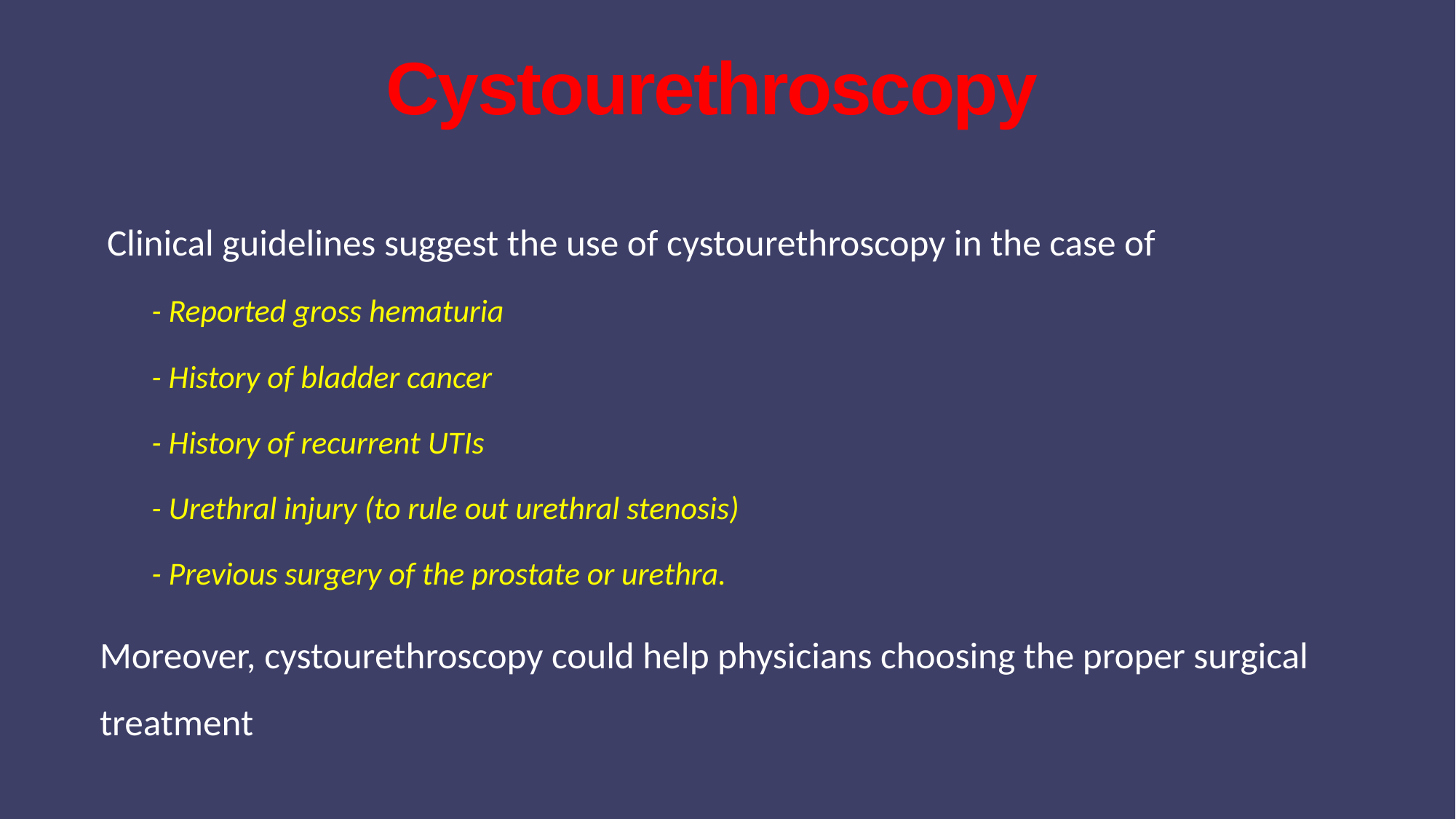

# Cystourethroscopy
 Clinical guidelines suggest the use of cystourethroscopy in the case of
- Reported gross hematuria
- History of bladder cancer
- History of recurrent UTIs
- Urethral injury (to rule out urethral stenosis)
- Previous surgery of the prostate or urethra.
Moreover, cystourethroscopy could help physicians choosing the proper surgical treatment